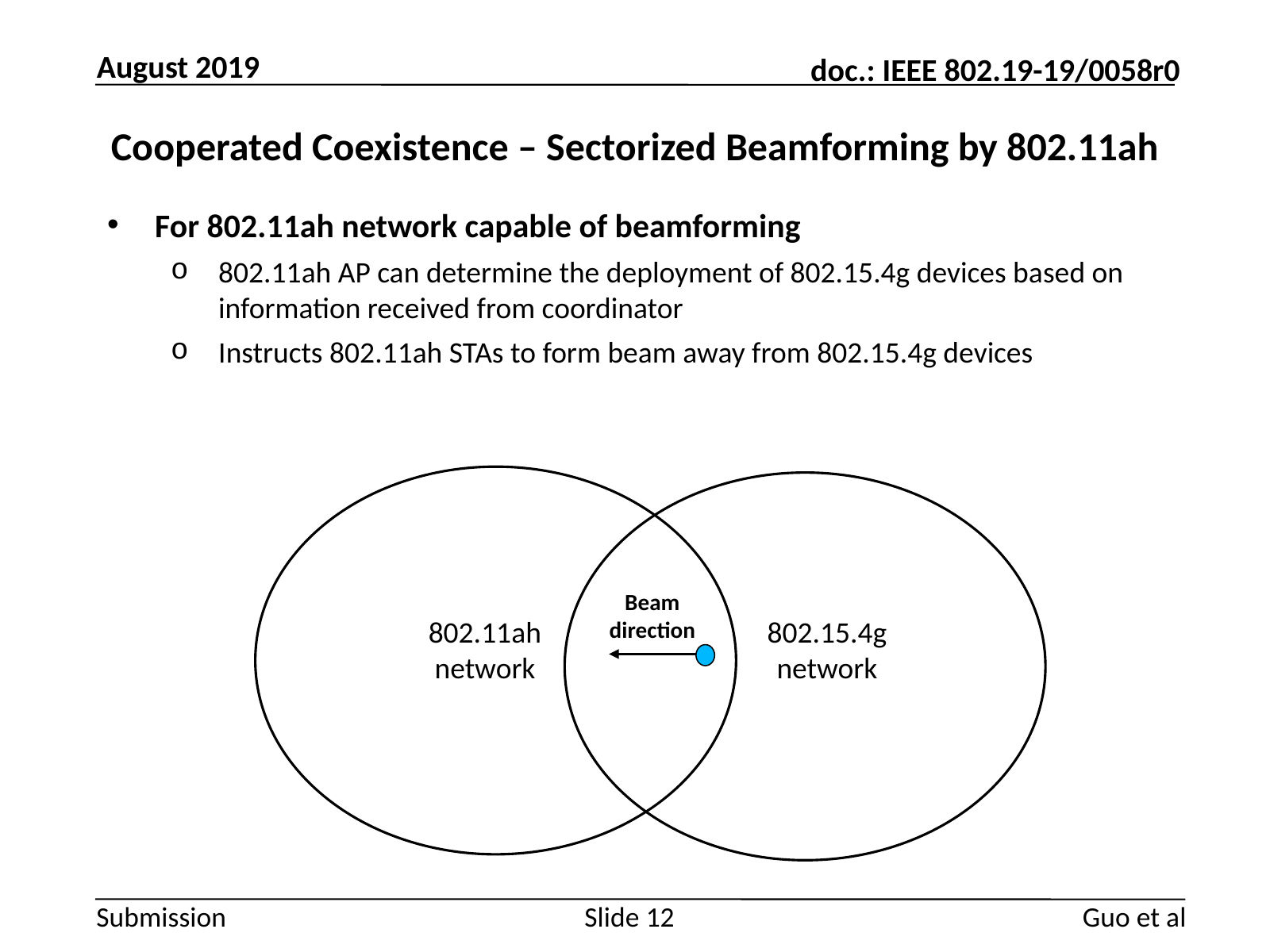

August 2019
# Cooperated Coexistence – Sectorized Beamforming by 802.11ah

For 802.11ah network capable of beamforming
802.11ah AP can determine the deployment of 802.15.4g devices based on information received from coordinator
Instructs 802.11ah STAs to form beam away from 802.15.4g devices

Beam direction
802.11ah network
802.15.4gnetwork

Guo et al
Slide 12